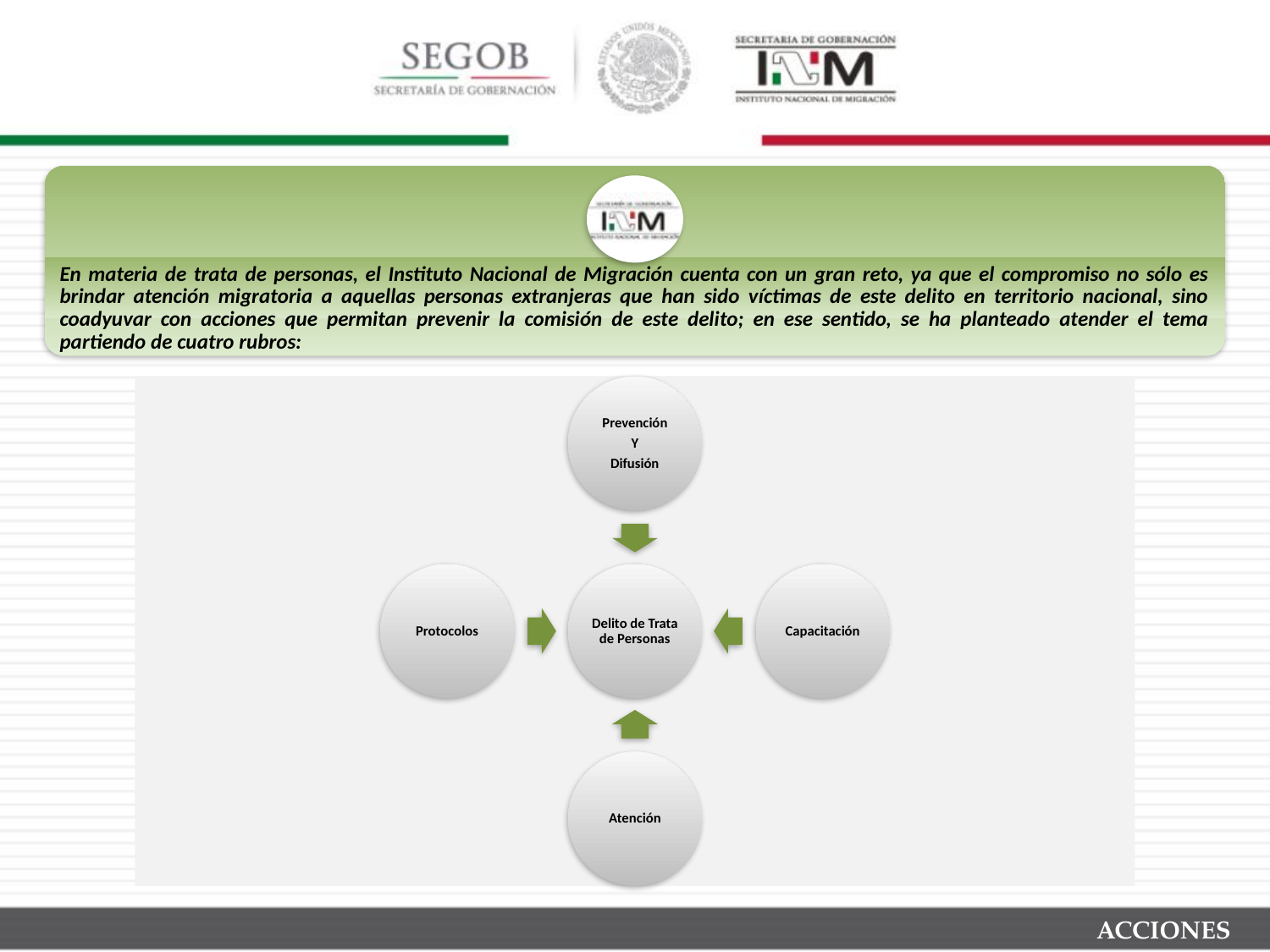

En materia de trata de personas, el Instituto Nacional de Migración cuenta con un gran reto, ya que el compromiso no sólo es brindar atención migratoria a aquellas personas extranjeras que han sido víctimas de este delito en territorio nacional, sino coadyuvar con acciones que permitan prevenir la comisión de este delito; en ese sentido, se ha planteado atender el tema partiendo de cuatro rubros:

Delito de Trata de Personas

Prevención
Y
Difusión

Capacitación

Atención

Protocolos
ACCIONES